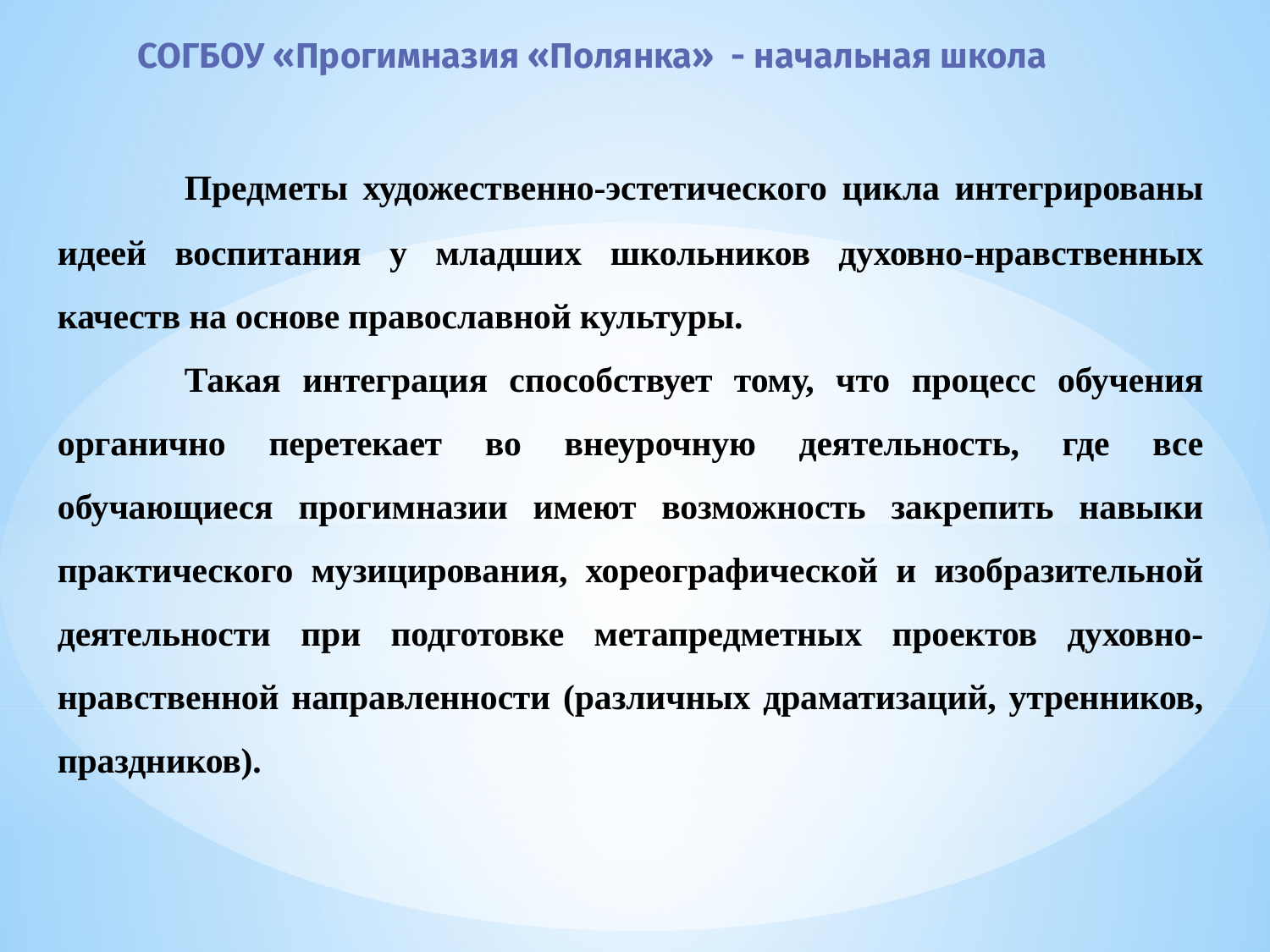

СОГБОУ «Прогимназия «Полянка»  - начальная школа
	Предметы художественно-эстетического цикла интегрированы идеей воспитания у младших школьников духовно-нравственных качеств на основе православной культуры.
	Такая интеграция способствует тому, что процесс обучения органично перетекает во внеурочную деятельность, где все обучающиеся прогимназии имеют возможность закрепить навыки практического музицирования, хореографической и изобразительной деятельности при подготовке метапредметных проектов духовно-нравственной направленности (различных драматизаций, утренников, праздников).